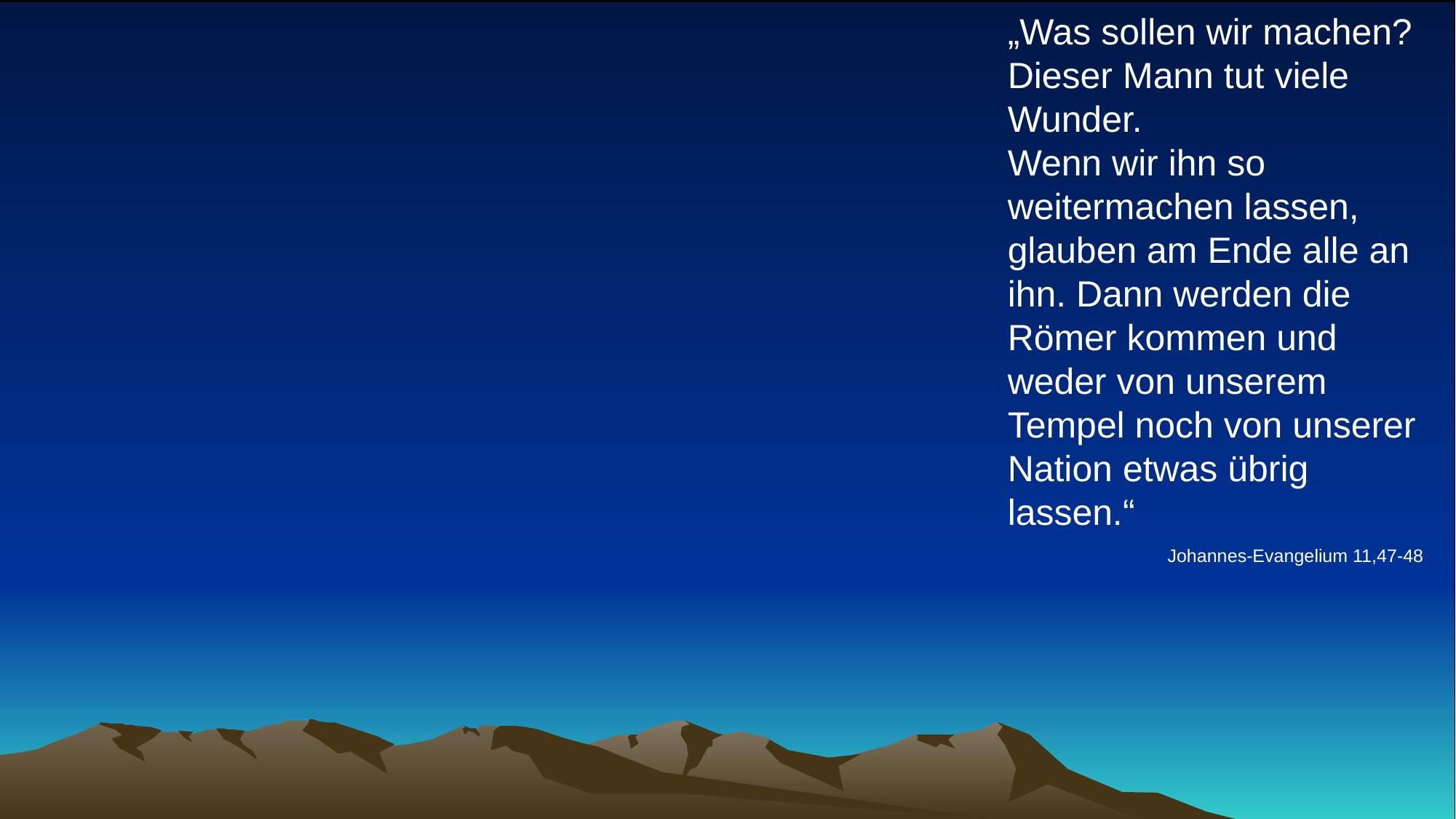

# „Was sollen wir machen? Dieser Mann tut viele Wunder. Wenn wir ihn so weitermachen lassen, glauben am Ende alle an ihn. Dann werden die Römer kommen und weder von unserem Tempel noch von unserer Nation etwas übrig lassen.“
Johannes-Evangelium 11,47-48